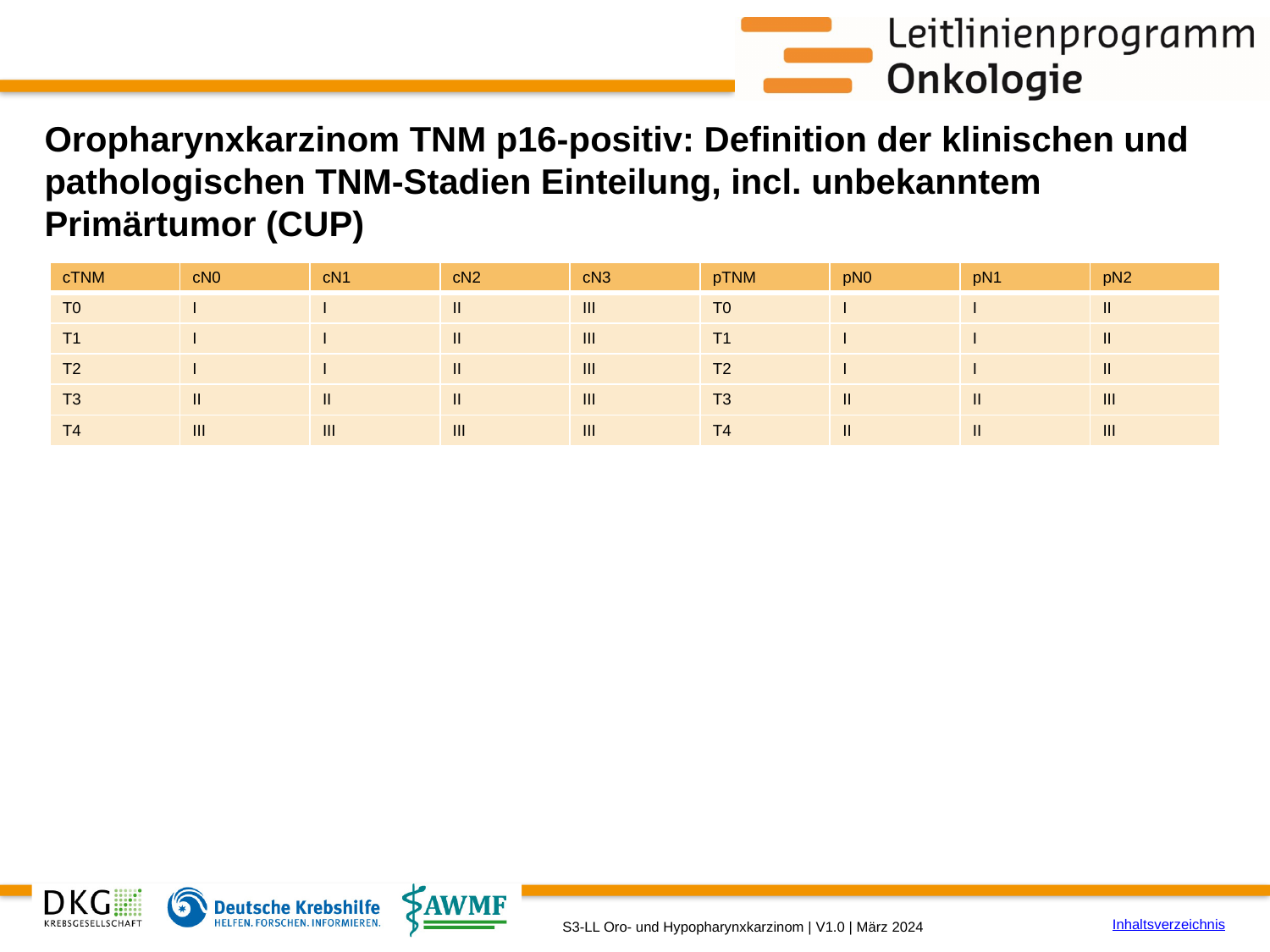

# Oropharynxkarzinom TNM p16-positiv: Definition der klinischen und pathologischen TNM-Stadien Einteilung, incl. unbekanntem Primärtumor (CUP)
| cTNM | cN0 | cN1 | cN2 | cN3 | pTNM | pN0 | pN1 | pN2 |
| --- | --- | --- | --- | --- | --- | --- | --- | --- |
| T0 | I | I | II | III | T0 | I | I | II |
| T1 | I | I | II | III | T1 | I | I | II |
| T2 | I | I | II | III | T2 | I | I | II |
| T3 | II | II | II | III | T3 | II | II | III |
| T4 | III | III | III | III | T4 | II | II | III |
Inhaltsverzeichnis
S3-LL Oro- und Hypopharynxkarzinom | V1.0 | März 2024